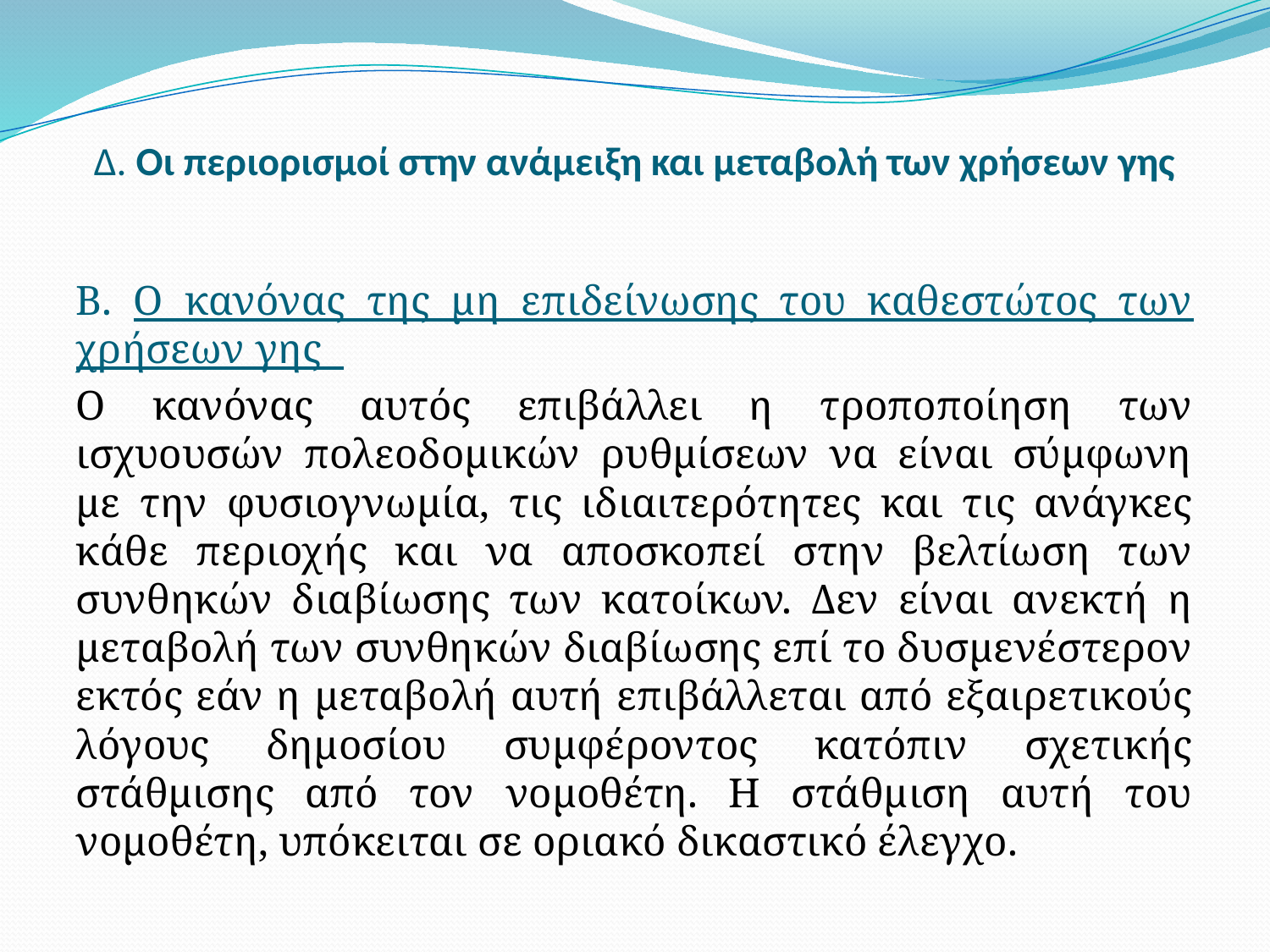

# Δ. Οι περιορισμοί στην ανάμειξη και μεταβολή των χρήσεων γης
Β. Ο κανόνας της μη επιδείνωσης του καθεστώτος των χρήσεων γης
Ο κανόνας αυτός επιβάλλει η τροποποίηση των ισχυουσών πολεοδομικών ρυθμίσεων να είναι σύμφωνη με την φυσιογνωμία, τις ιδιαιτερότητες και τις ανάγκες κάθε περιοχής και να αποσκοπεί στην βελτίωση των συνθηκών διαβίωσης των κατοίκων. Δεν είναι ανεκτή η μεταβολή των συνθηκών διαβίωσης επί το δυσμενέστερον εκτός εάν η μεταβολή αυτή επιβάλλεται από εξαιρετικούς λόγους δημοσίου συμφέροντος κατόπιν σχετικής στάθμισης από τον νομοθέτη. Η στάθμιση αυτή του νομοθέτη, υπόκειται σε οριακό δικαστικό έλεγχο.